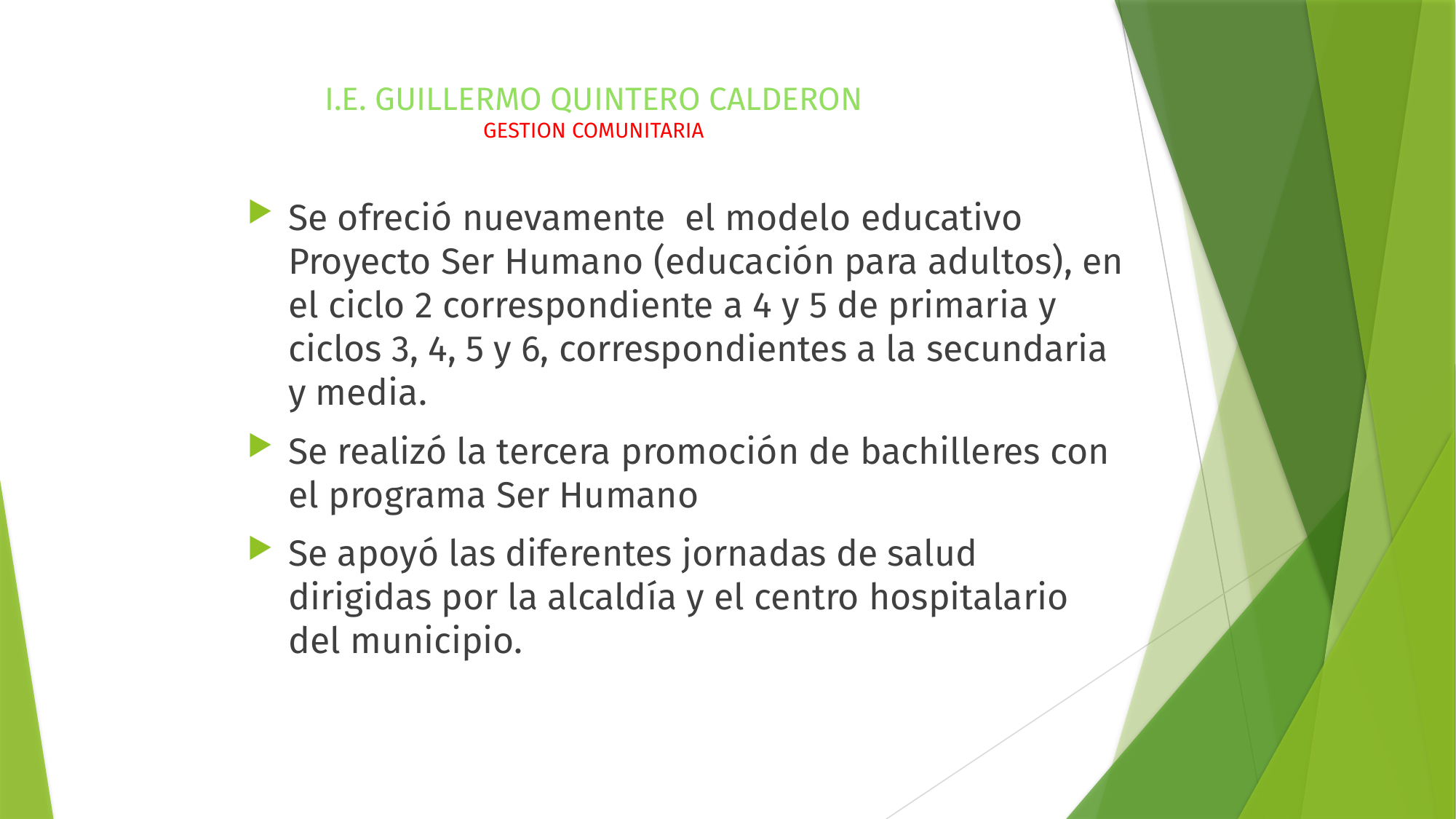

# I.E. GUILLERMO QUINTERO CALDERON GESTION COMUNITARIA
Se ofreció nuevamente  el modelo educativo Proyecto Ser Humano (educación para adultos), en el ciclo 2 correspondiente a 4 y 5 de primaria y ciclos 3, 4, 5 y 6, correspondientes a la secundaria y media.
Se realizó la tercera promoción de bachilleres con el programa Ser Humano
Se apoyó las diferentes jornadas de salud dirigidas por la alcaldía y el centro hospitalario del municipio.